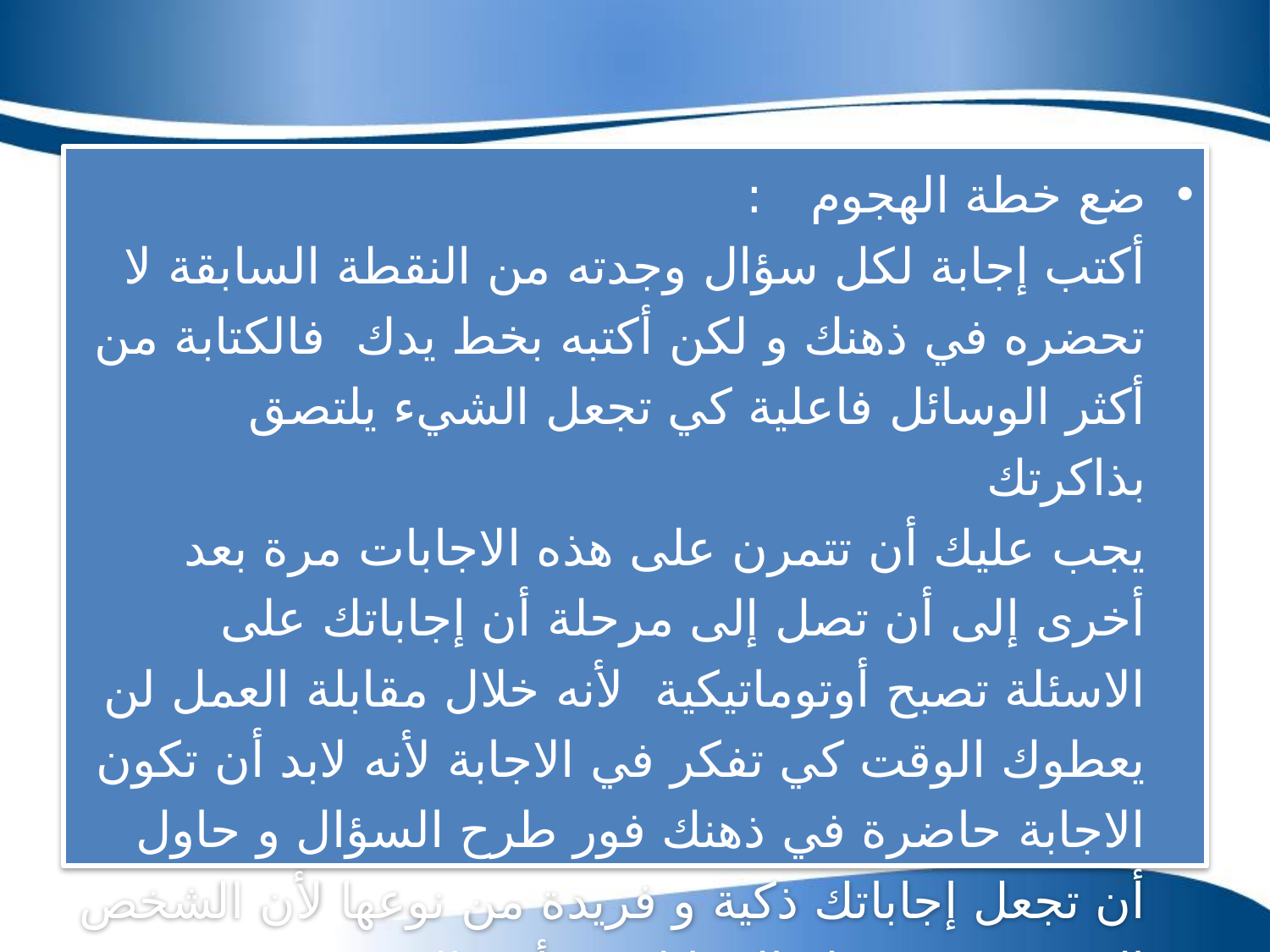

ضع خطة الهجوم   : 
أكتب إجابة لكل سؤال وجدته من النقطة السابقة لا تحضره في ذهنك و لكن أكتبه بخط يدك  فالكتابة من أكثر الوسائل فاعلية كي تجعل الشيء يلتصق بذاكرتك 
يجب عليك أن تتمرن على هذه الاجابات مرة بعد أخرى إلى أن تصل إلى مرحلة أن إجاباتك على الاسئلة تصبح أوتوماتيكية  لأنه خلال مقابلة العمل لن يعطوك الوقت كي تفكر في الاجابة لأنه لابد أن تكون الاجابة حاضرة في ذهنك فور طرح السؤال و حاول أن تجعل إجاباتك ذكية و فريدة من نوعها لأن الشخص الي سيجري معك المقابلة قد أجر العديد من المقابلات قبلك مع مترشحين لنفس الوظيفة فلابد أن تكون إجابتك مميزة كي تعلق شخصيتك بذهنه